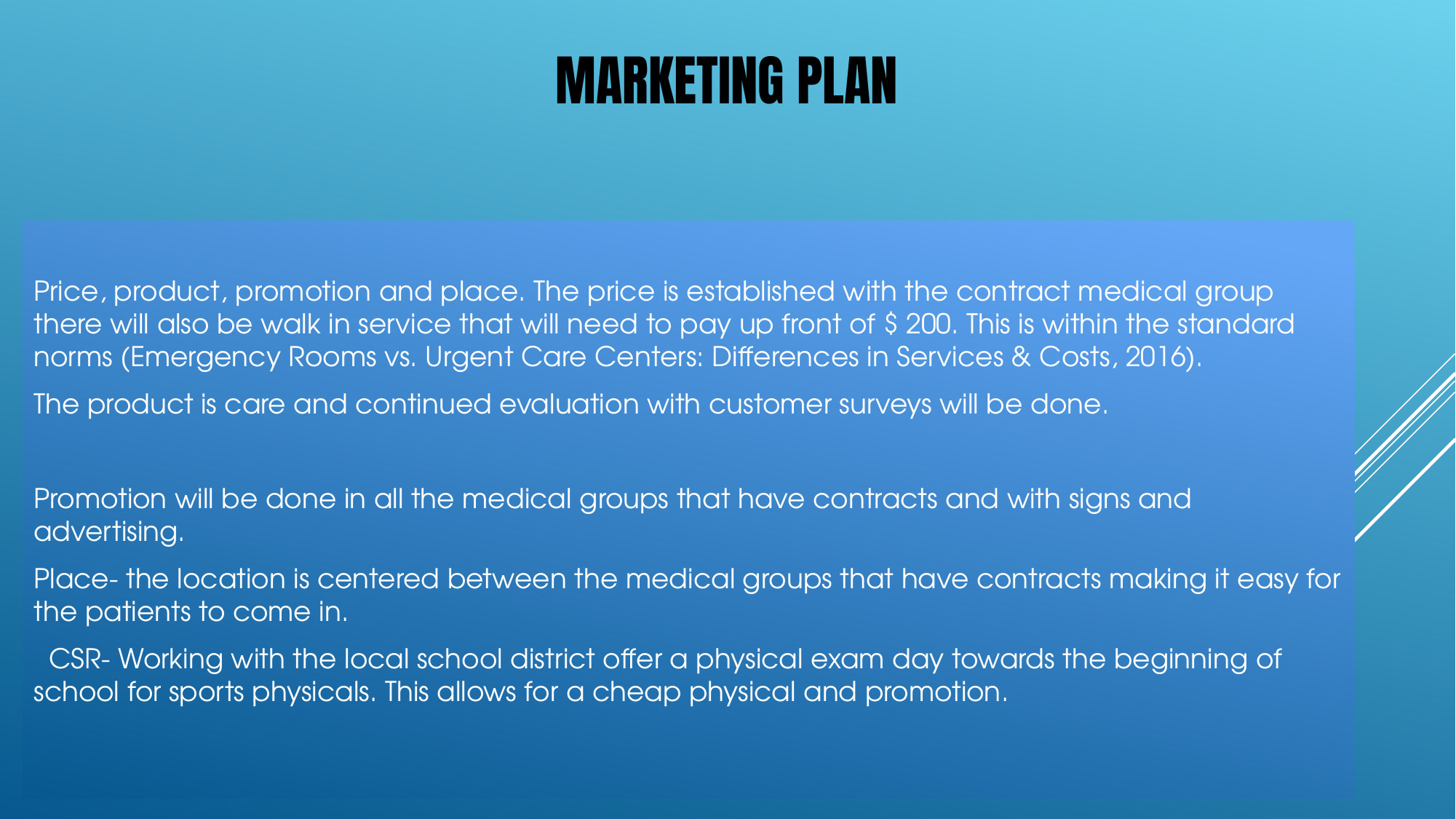

# Marketing Plan

Price, product, promotion and place. The price is established with the contract medical group there will also be walk in service that will need to pay up front of $ 200. This is within the standard norms (Emergency Rooms vs. Urgent Care Centers: Differences in Services & Costs, 2016).
The product is care and continued evaluation with customer surveys will be done.

Promotion will be done in all the medical groups that have contracts and with signs and advertising.
Place- the location is centered between the medical groups that have contracts making it easy for the patients to come in.
  CSR- Working with the local school district offer a physical exam day towards the beginning of school for sports physicals. This allows for a cheap physical and promotion.